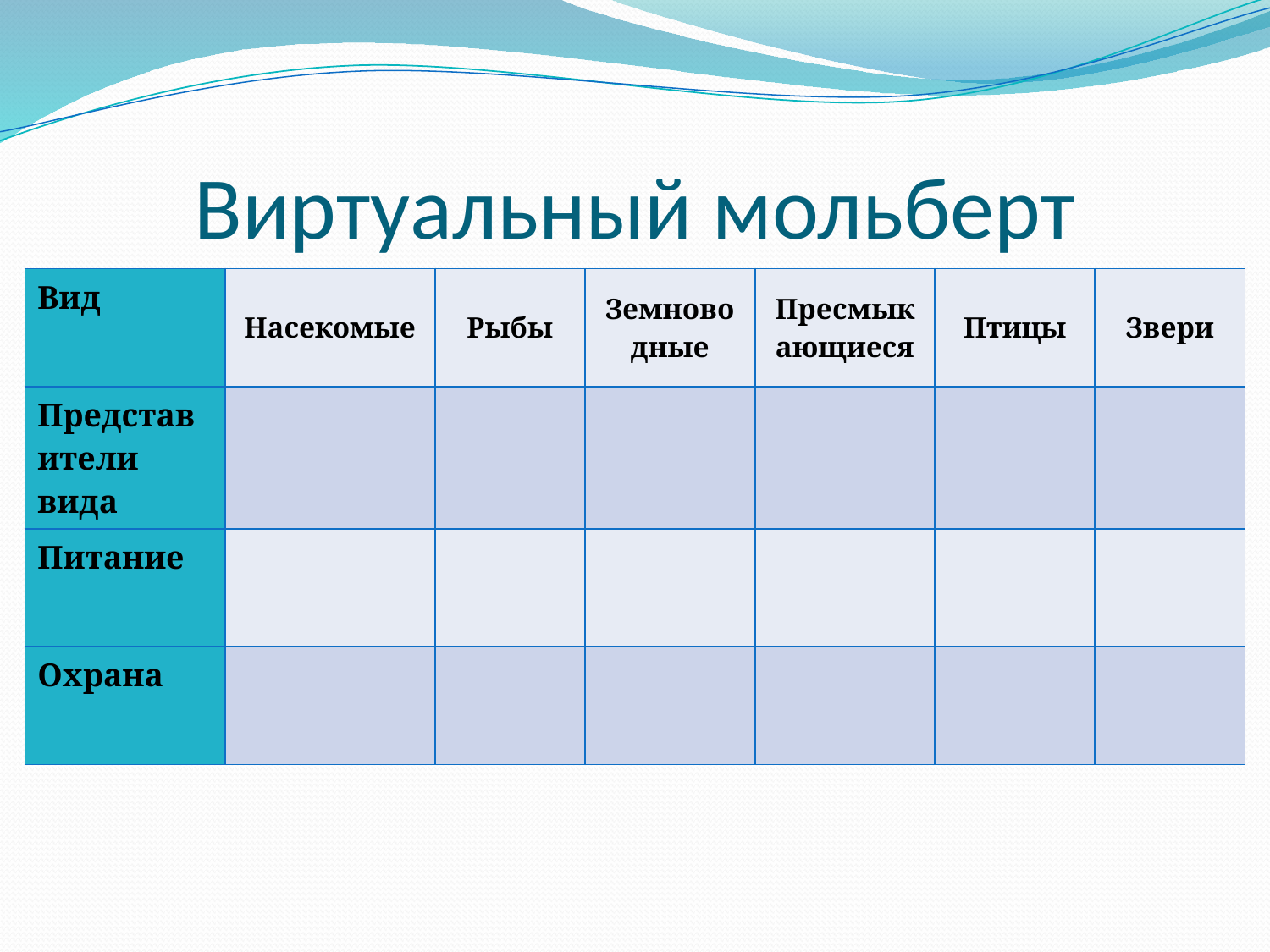

# Виртуальный мольберт
| Вид | Насекомые | Рыбы | Земноводные | Пресмыкающиеся | Птицы | Звери |
| --- | --- | --- | --- | --- | --- | --- |
| Представители вида |  |  |  |  |  |  |
| Питание |  |  |  |  |  |  |
| Охрана |  |  |  |  |  |  |